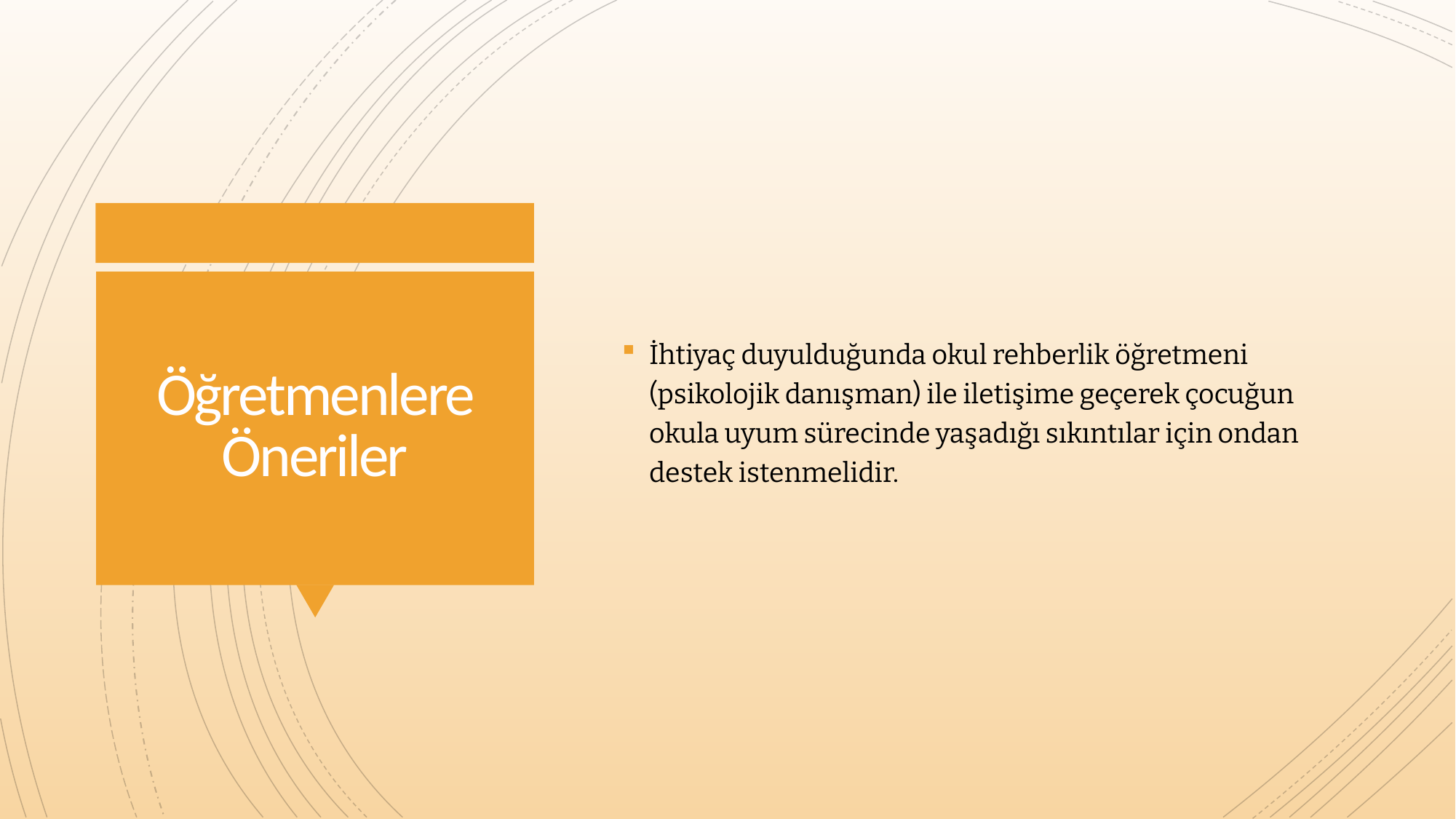

İhtiyaç duyulduğunda okul rehberlik öğretmeni (psikolojik danışman) ile iletişime geçerek çocuğun okula uyum sürecinde yaşadığı sıkıntılar için ondan destek istenmelidir.
# Öğretmenlere Öneriler